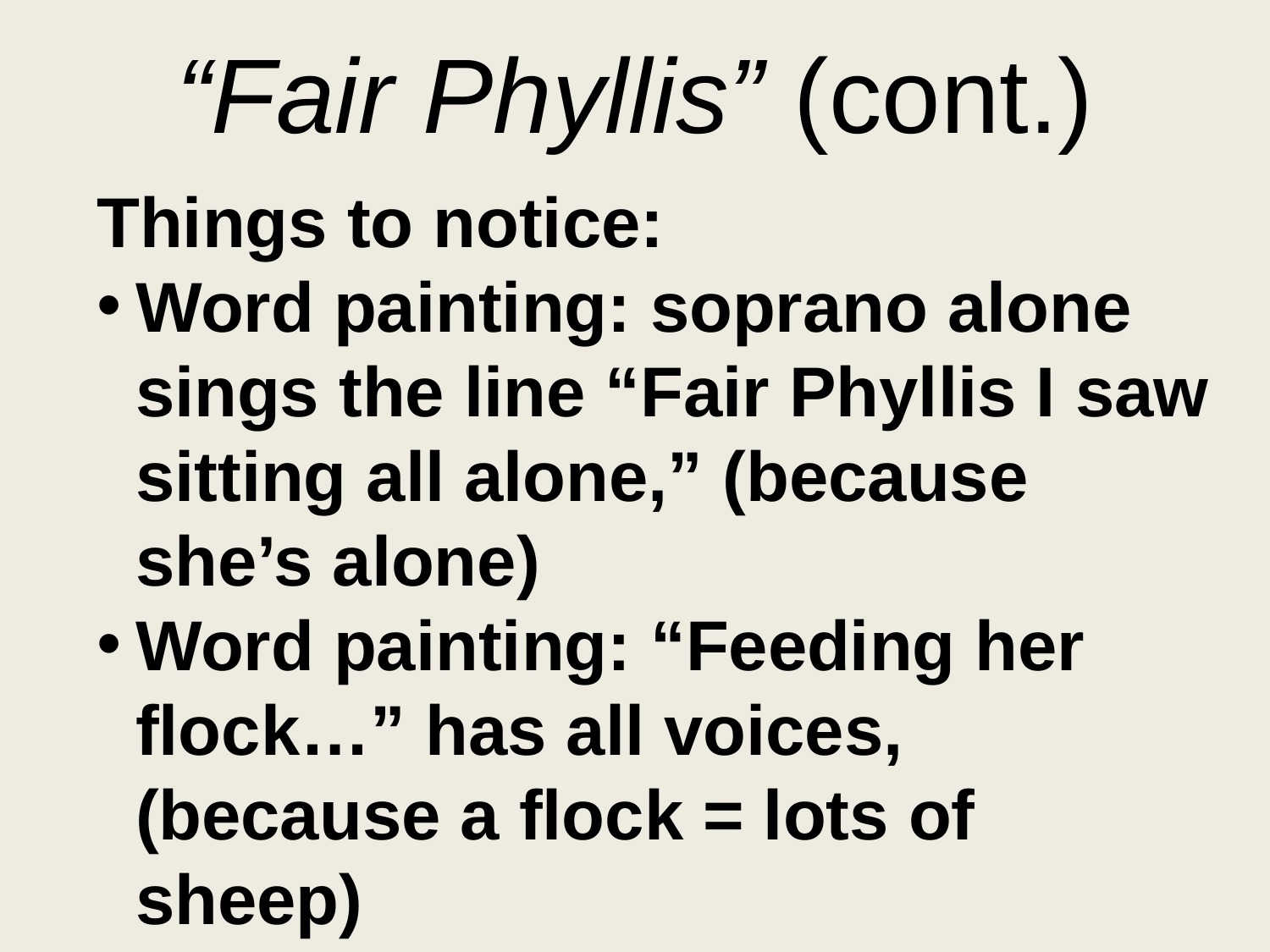

“Fair Phyllis” (cont.)
Things to notice:
Word painting: soprano alone sings the line “Fair Phyllis I saw sitting all alone,” (because she’s alone)
Word painting: “Feeding her flock…” has all voices, (because a flock = lots of sheep)
Word painting: “Up and down he wandered…” – the voices follow up and down
“Hied” = “hurried” – an archaic English word